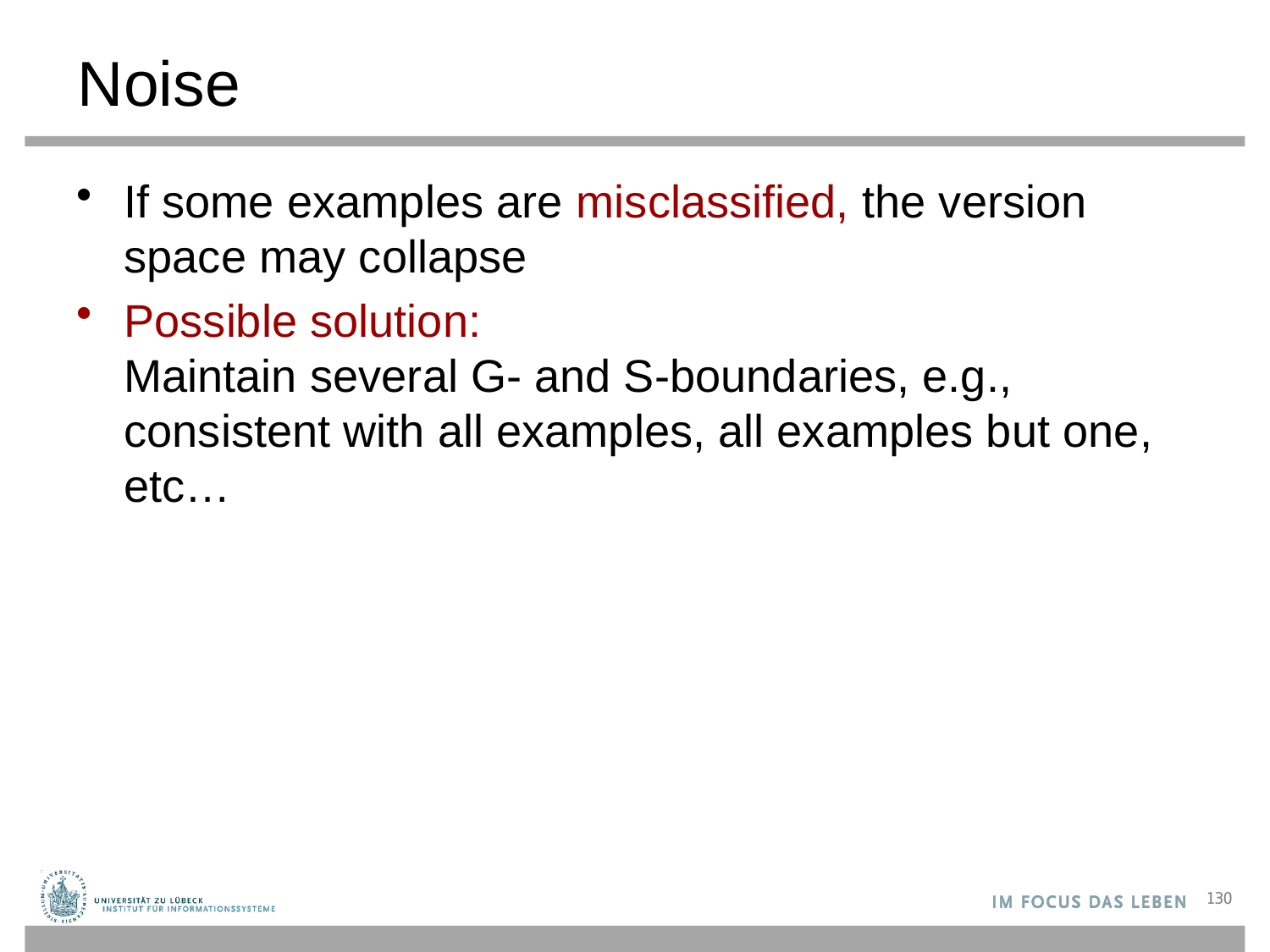

# Noise
If some examples are misclassified, the version space may collapse
Possible solution:
Maintain several G- and S-boundaries, e.g., consistent with all examples, all examples but one, etc…
130